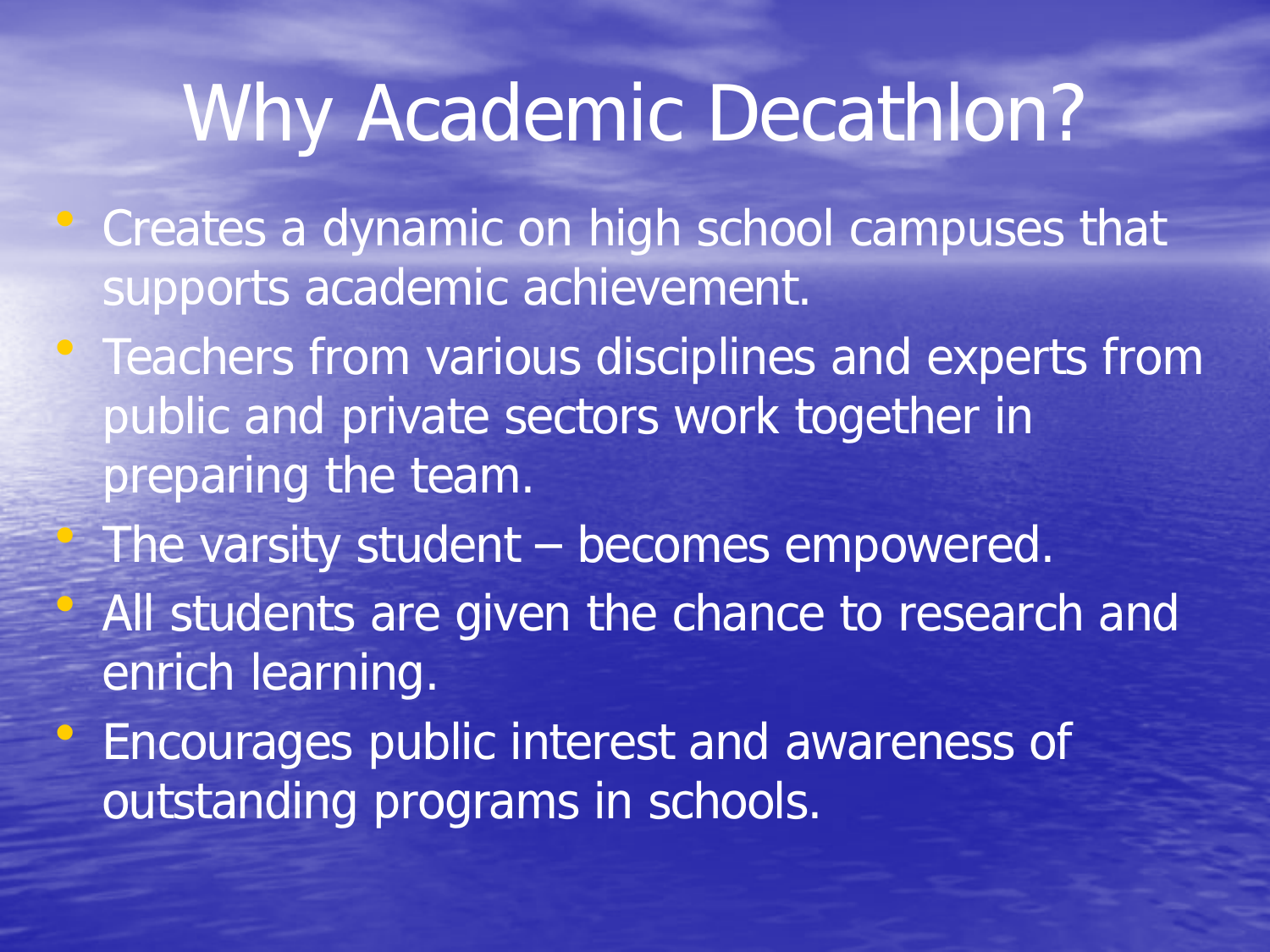

# Why Academic Decathlon?
Creates a dynamic on high school campuses that supports academic achievement.
Teachers from various disciplines and experts from public and private sectors work together in preparing the team.
The varsity student – becomes empowered.
All students are given the chance to research and enrich learning.
Encourages public interest and awareness of outstanding programs in schools.